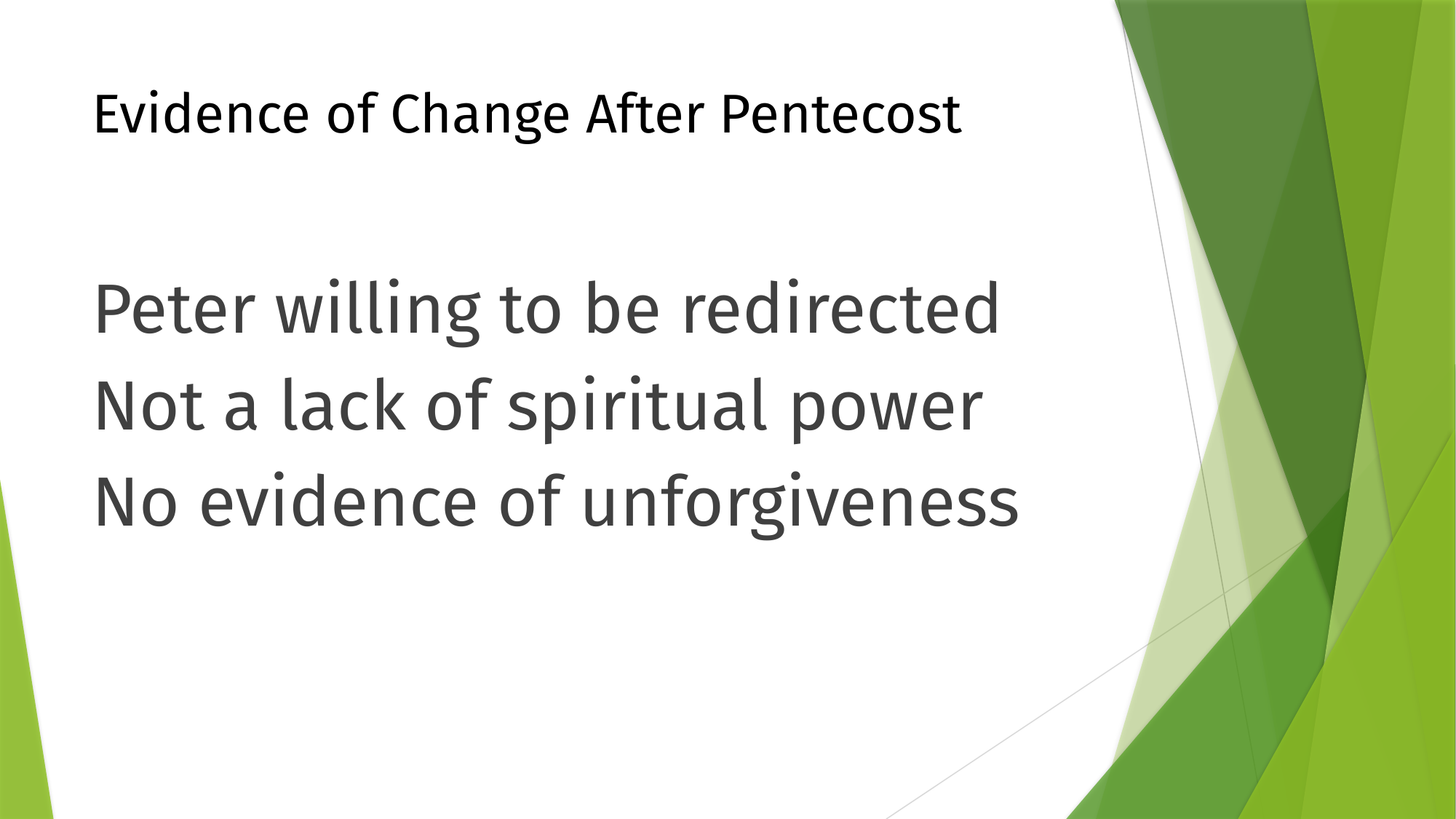

# Evidence of Change After Pentecost
Peter willing to be redirected
Not a lack of spiritual power
No evidence of unforgiveness